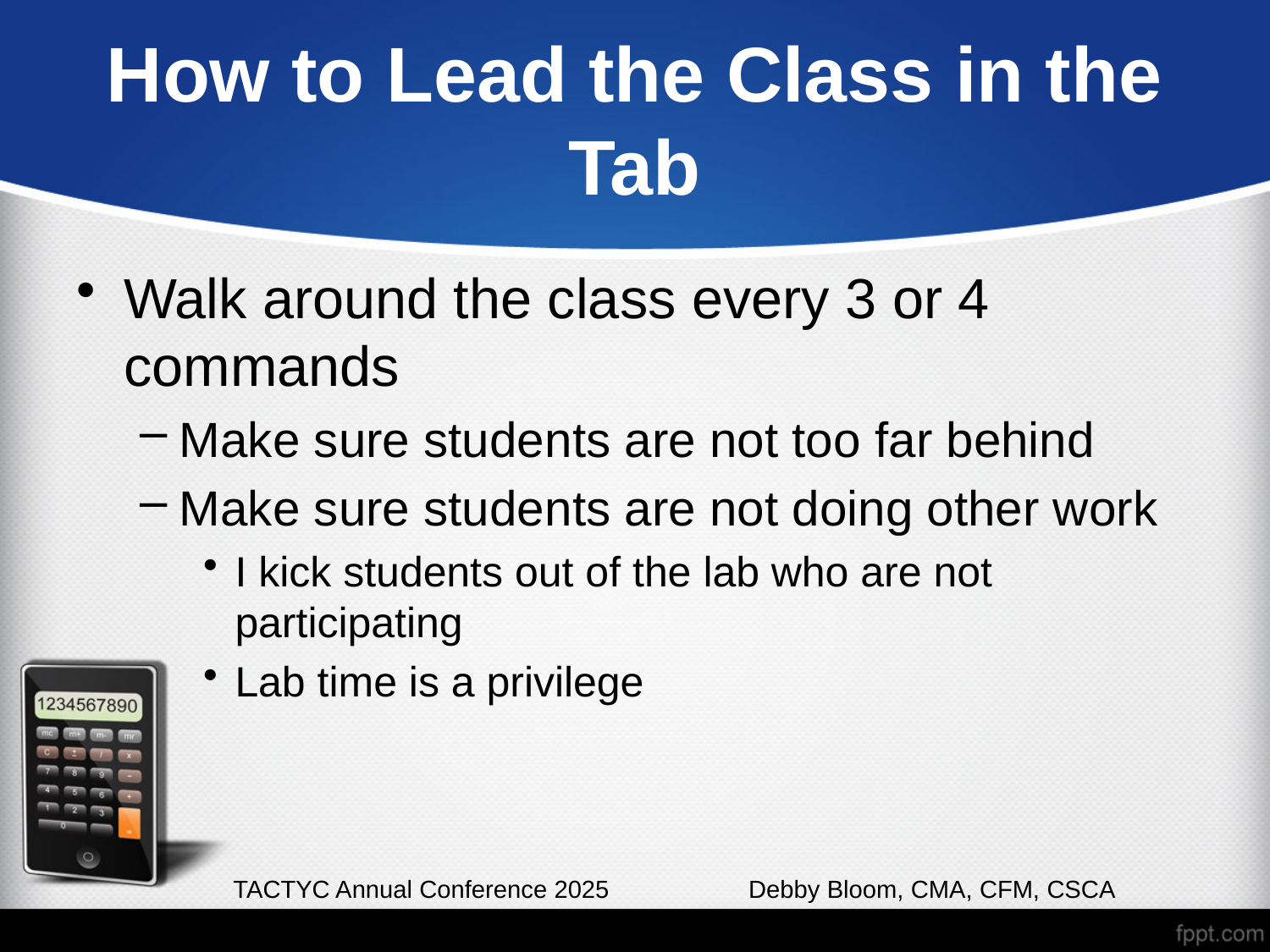

# How to Lead the Class in the Tab
Walk around the class every 3 or 4 commands
Make sure students are not too far behind
Make sure students are not doing other work
I kick students out of the lab who are not participating
Lab time is a privilege

TACTYC Annual Conference 2025                    Debby Bloom, CMA, CFM, CSCA